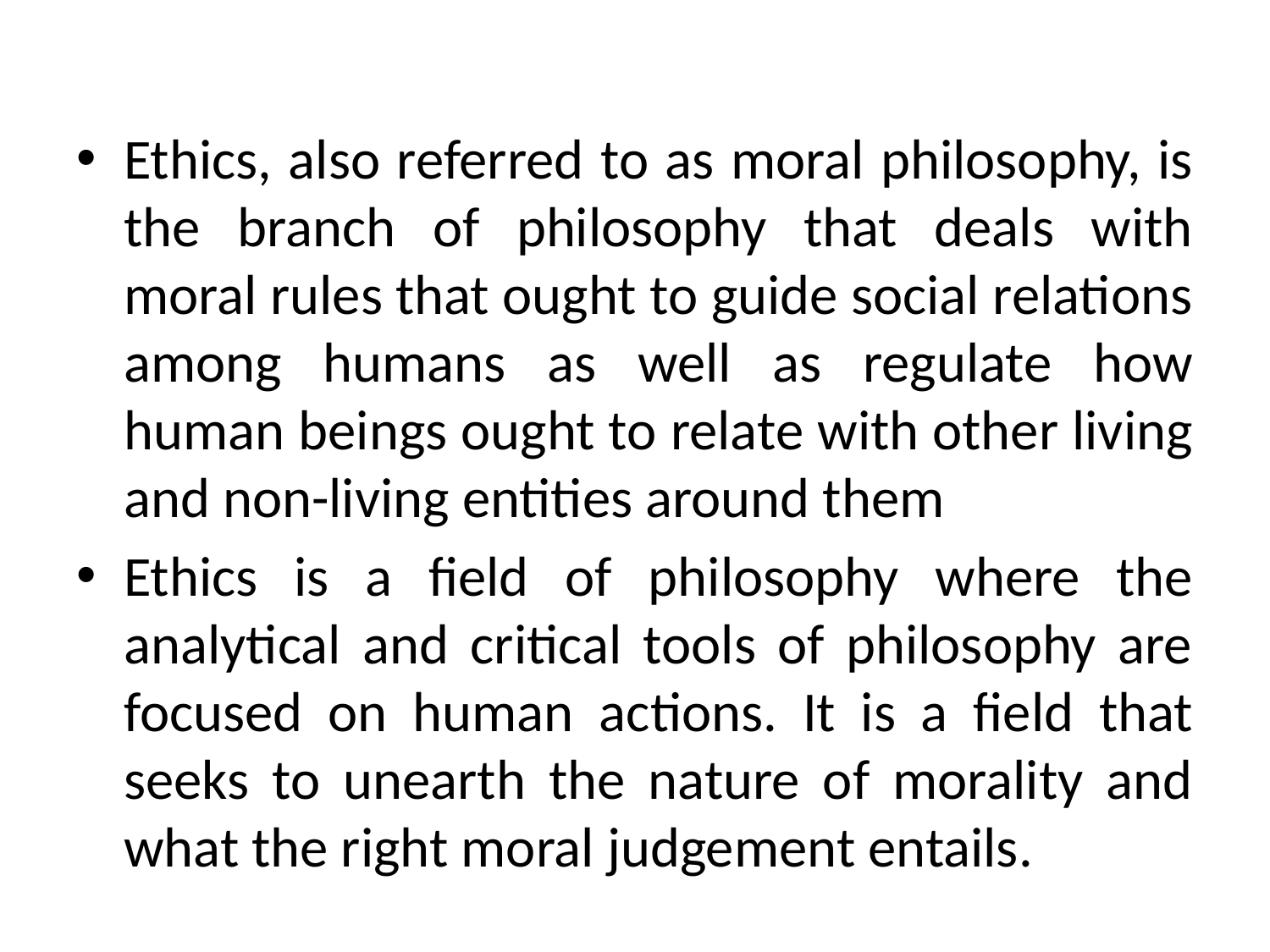

#
Ethics, also referred to as moral philosophy, is the branch of philosophy that deals with moral rules that ought to guide social relations among humans as well as regulate how human beings ought to relate with other living and non-living entities around them
Ethics is a field of philosophy where the analytical and critical tools of philosophy are focused on human actions. It is a field that seeks to unearth the nature of morality and what the right moral judgement entails.